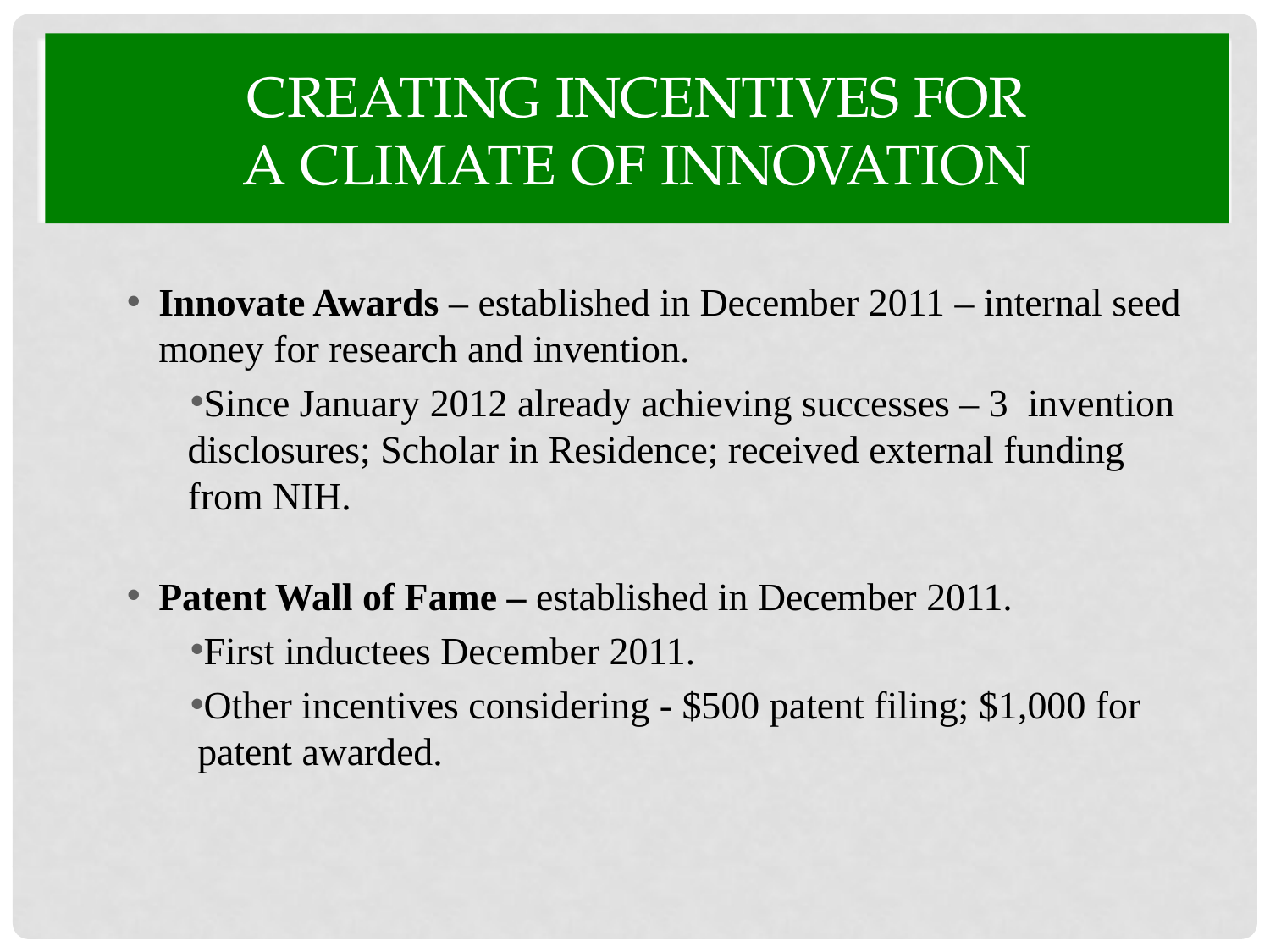

# Creating Incentives for
a Climate of Innovation
Innovate Awards – established in December 2011 – internal seed money for research and invention.
Since January 2012 already achieving successes – 3  invention
   disclosures; Scholar in Residence; received external funding
   from NIH.
Patent Wall of Fame – established in December 2011.
First inductees December 2011.
Other incentives considering - $500 patent filing; $1,000 for
    patent awarded.